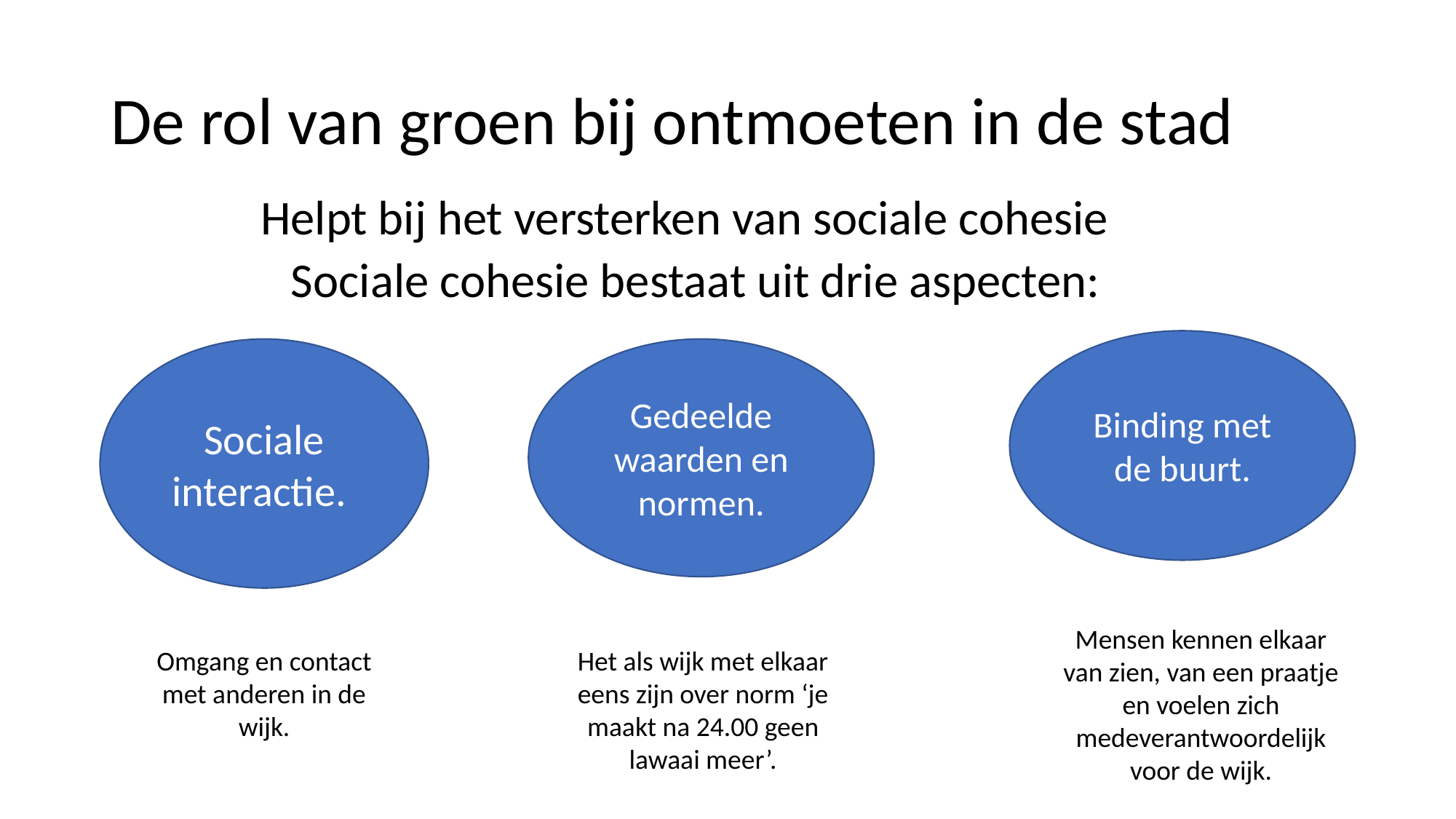

# De rol van groen bij ontmoeten in de stad
Helpt bij het versterken van sociale cohesie
Sociale cohesie bestaat uit drie aspecten:
Binding met de buurt.
Gedeelde waarden en normen.
Sociale interactie.
Mensen kennen elkaar van zien, van een praatje en voelen zich medeverantwoordelijk voor de wijk.
Omgang en contact met anderen in de wijk.
Het als wijk met elkaar eens zijn over norm ‘je maakt na 24.00 geen lawaai meer’.